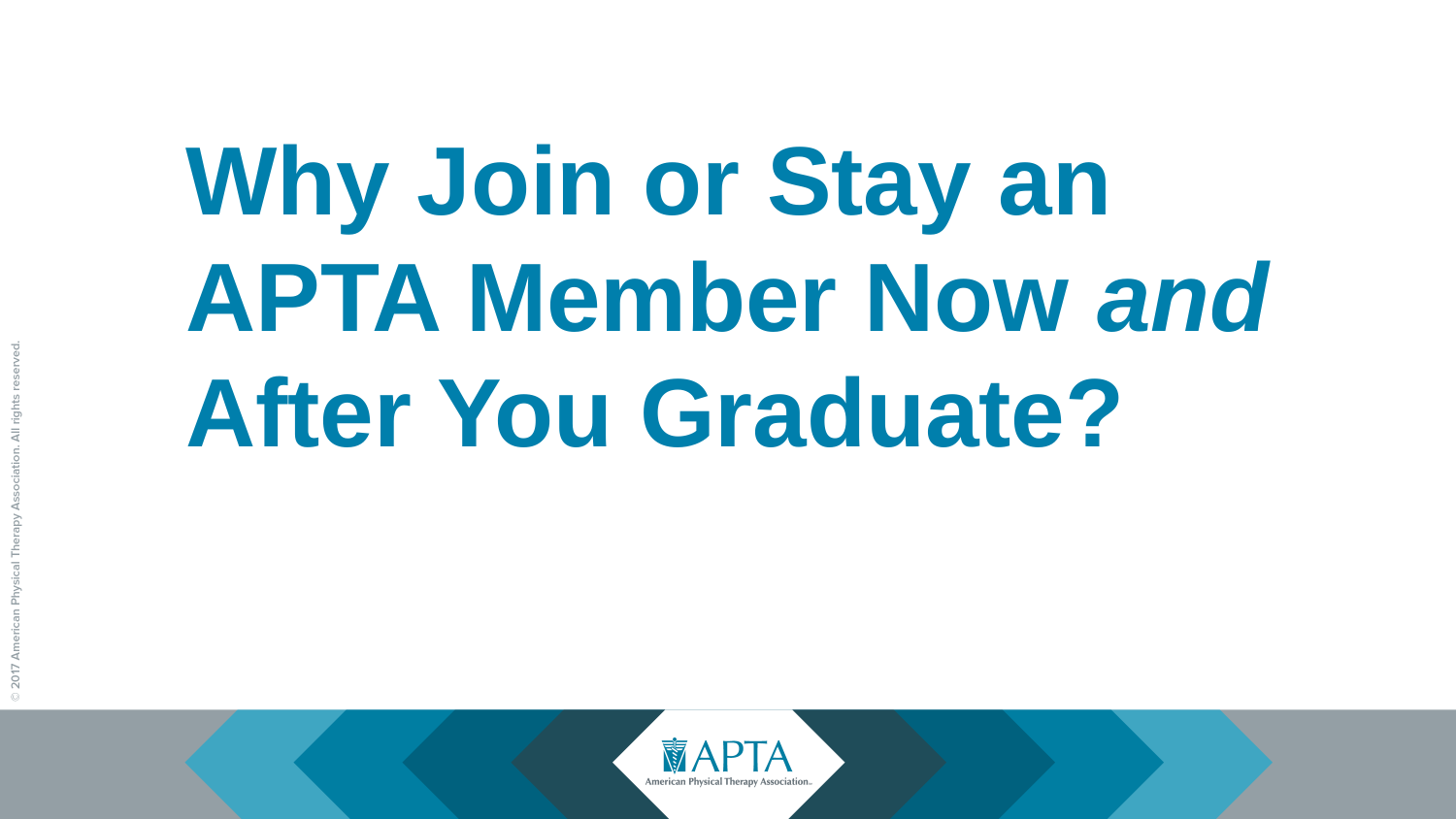

Why Join or Stay an APTA Member Now and After You Graduate?